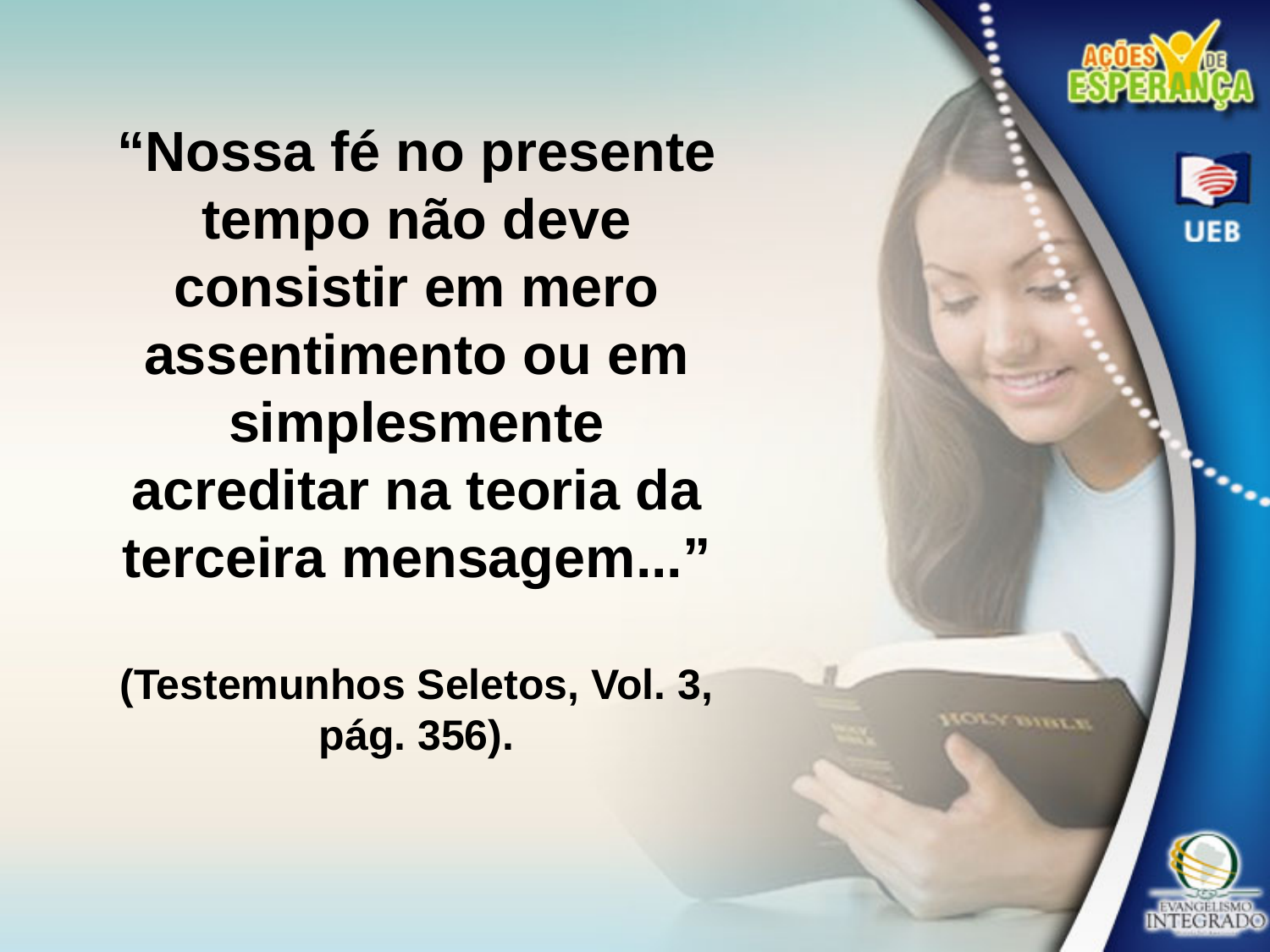

“Nossa fé no presente tempo não deve consistir em mero assentimento ou em simplesmente
acreditar na teoria da terceira mensagem...”

(Testemunhos Seletos, Vol. 3, pág. 356).